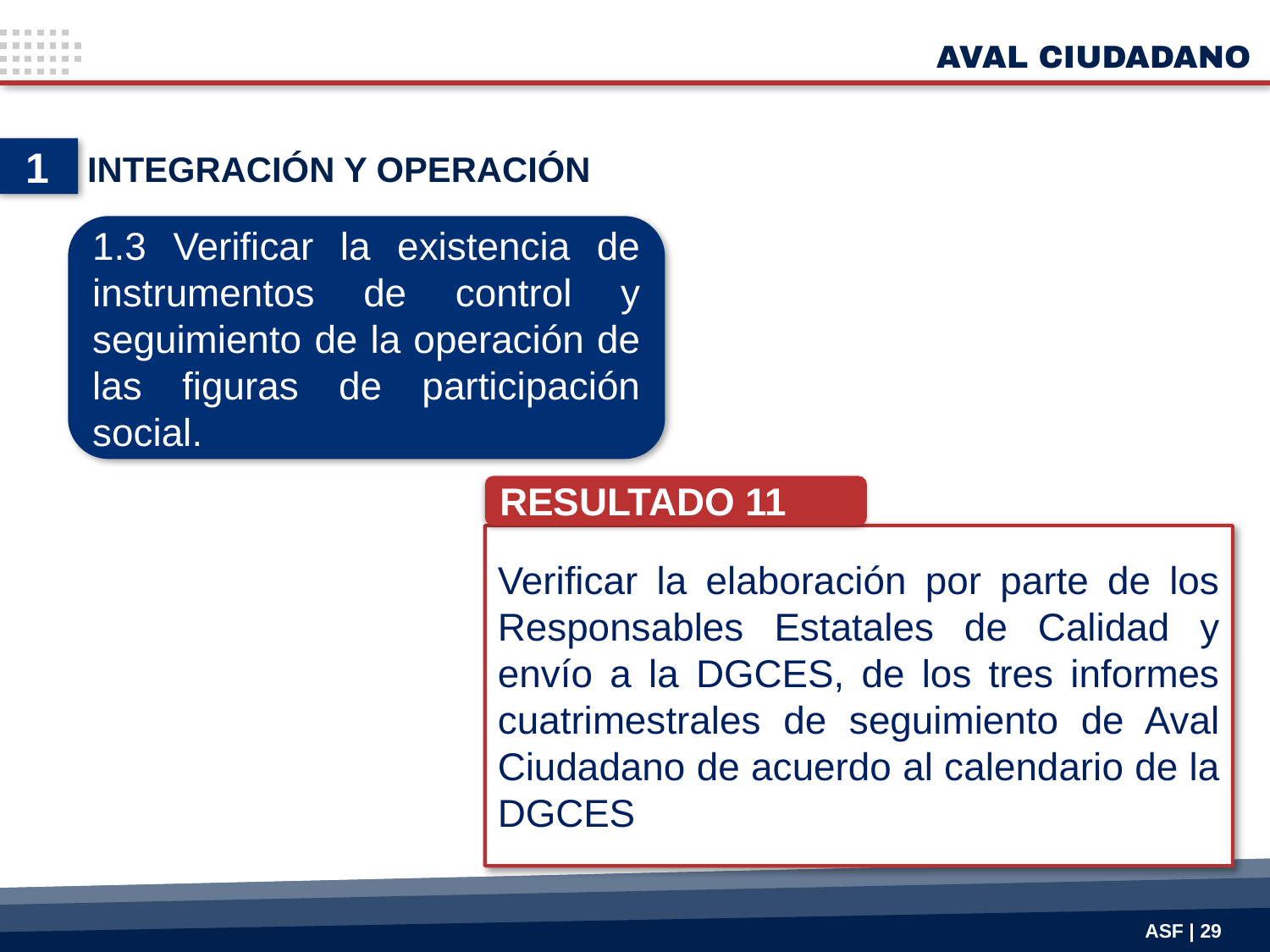

AVAL CIUDADANO
1
INTEGRACIÓN Y OPERACIÓN
1.3 Verificar la existencia de instrumentos de control y seguimiento de la operación de las figuras de participación social.
RESULTADO 11
Verificar la elaboración por parte de los Responsables Estatales de Calidad y envío a la DGCES, de los tres informes cuatrimestrales de seguimiento de Aval Ciudadano de acuerdo al calendario de la DGCES
ASF | 29